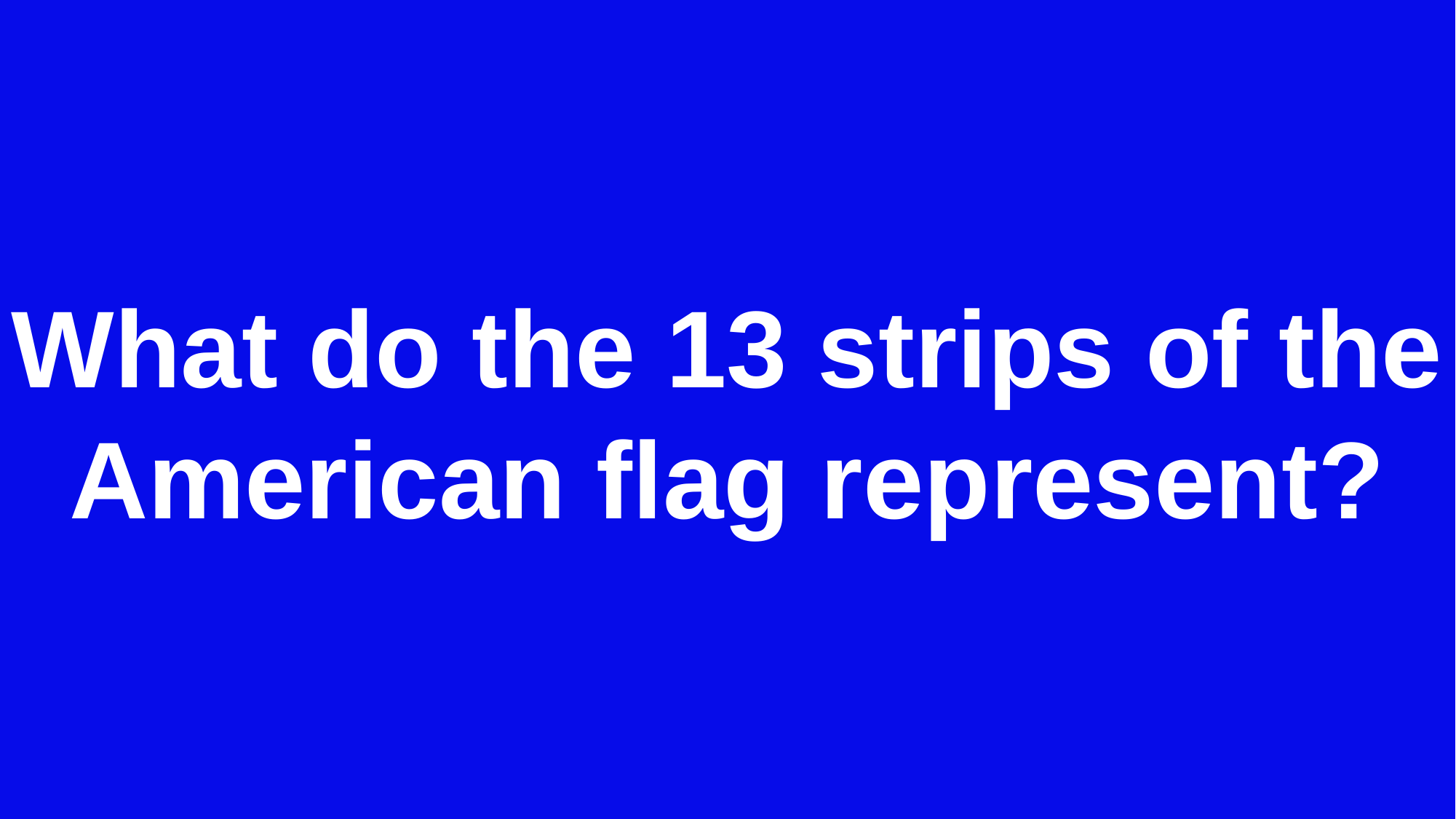

What do the 13 strips of the American flag represent?